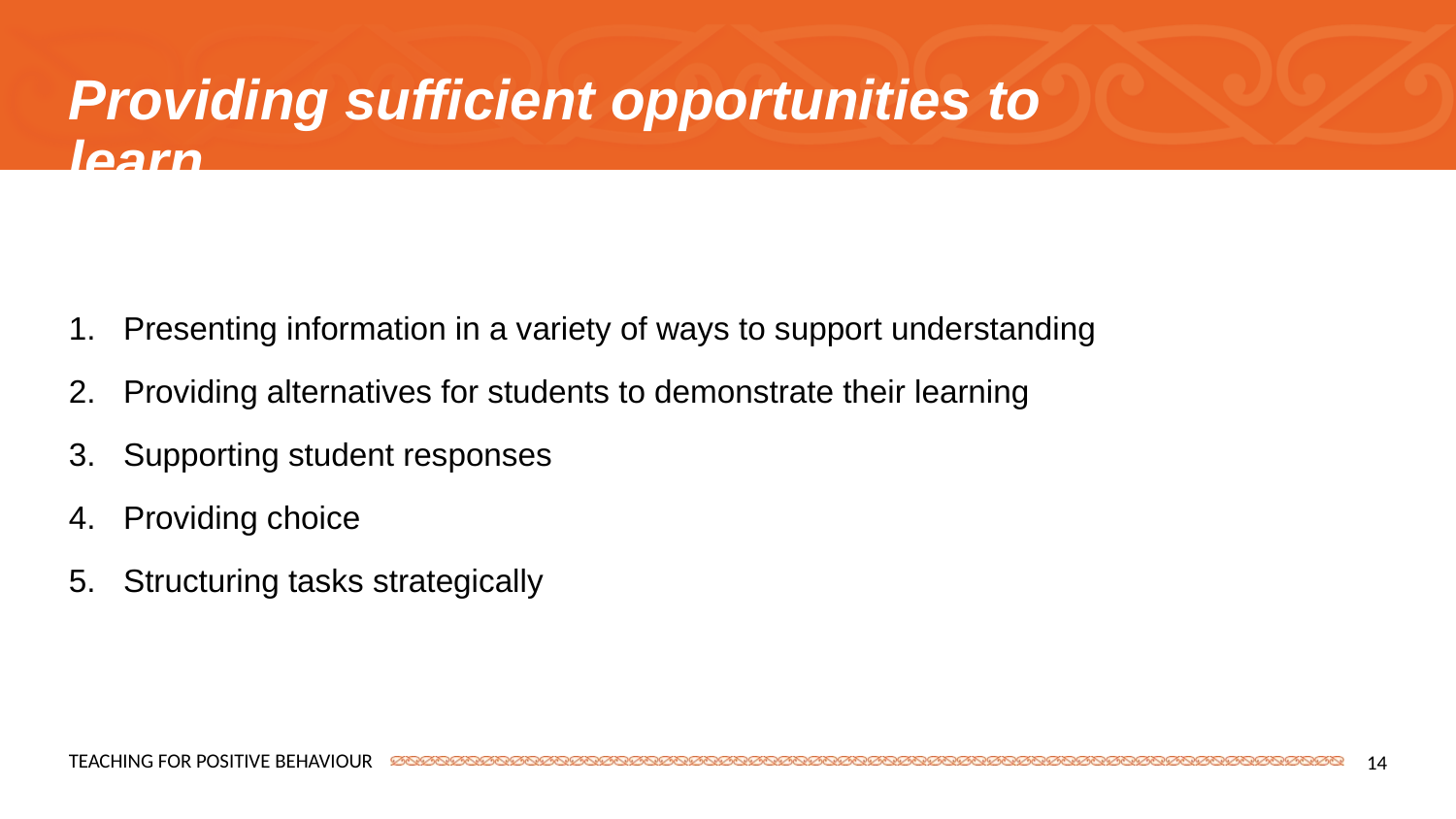

Providing sufficient opportunities to learn
Presenting information in a variety of ways to support understanding
Providing alternatives for students to demonstrate their learning
Supporting student responses
Providing choice
Structuring tasks strategically
14